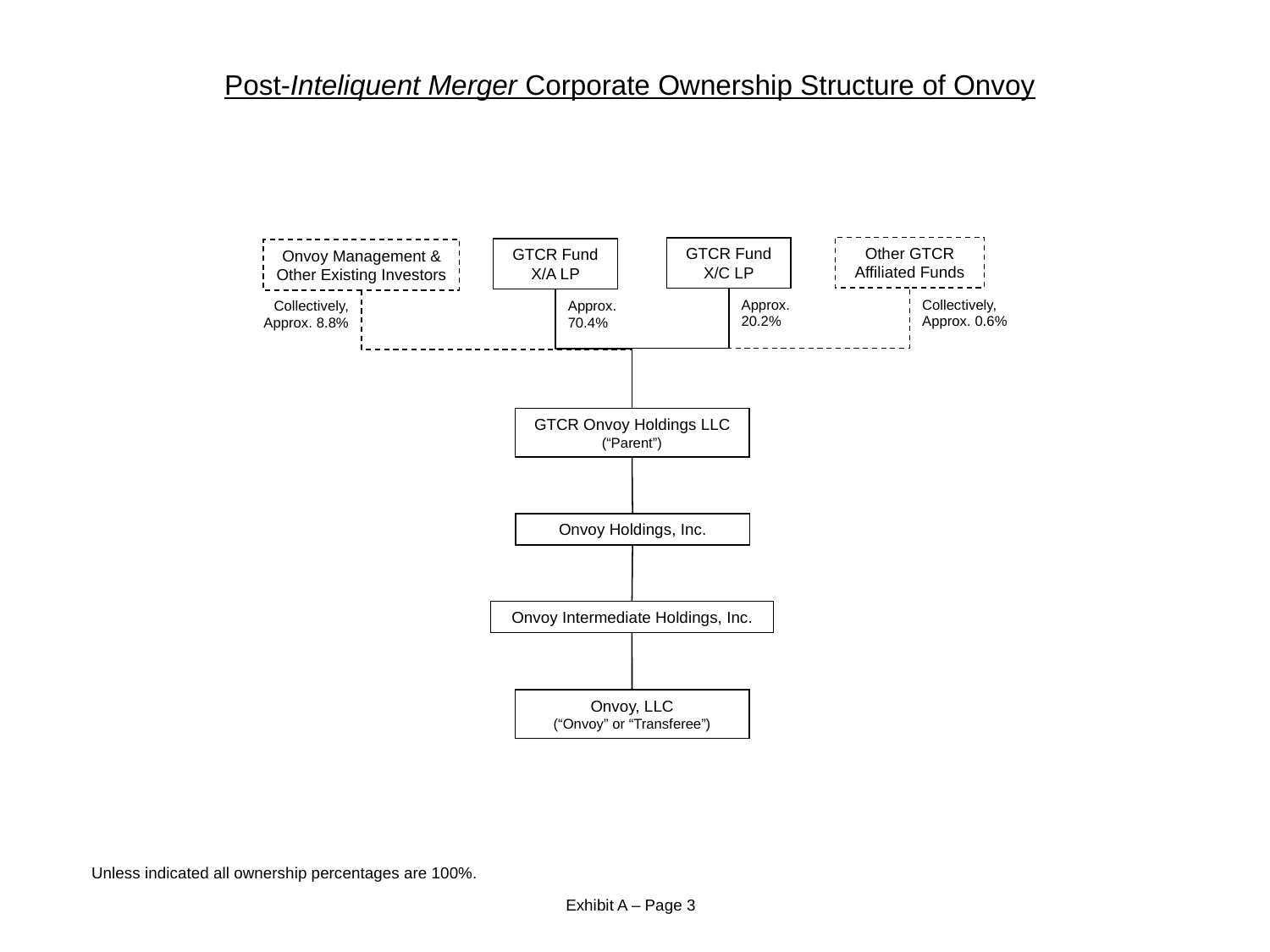

Post-Inteliquent Merger Corporate Ownership Structure of Onvoy
Other GTCR Affiliated Funds
GTCR Fund X/C LP
GTCR Fund X/A LP
Onvoy Management & Other Existing Investors
Approx. 20.2%
Collectively, Approx. 0.6%
Collectively, Approx. 8.8%
Approx. 70.4%
GTCR Onvoy Holdings LLC
(“Parent”)
Onvoy Holdings, Inc.
Onvoy Intermediate Holdings, Inc.
Onvoy, LLC
(“Onvoy” or “Transferee”)
Unless indicated all ownership percentages are 100%.
Exhibit A – Page 3